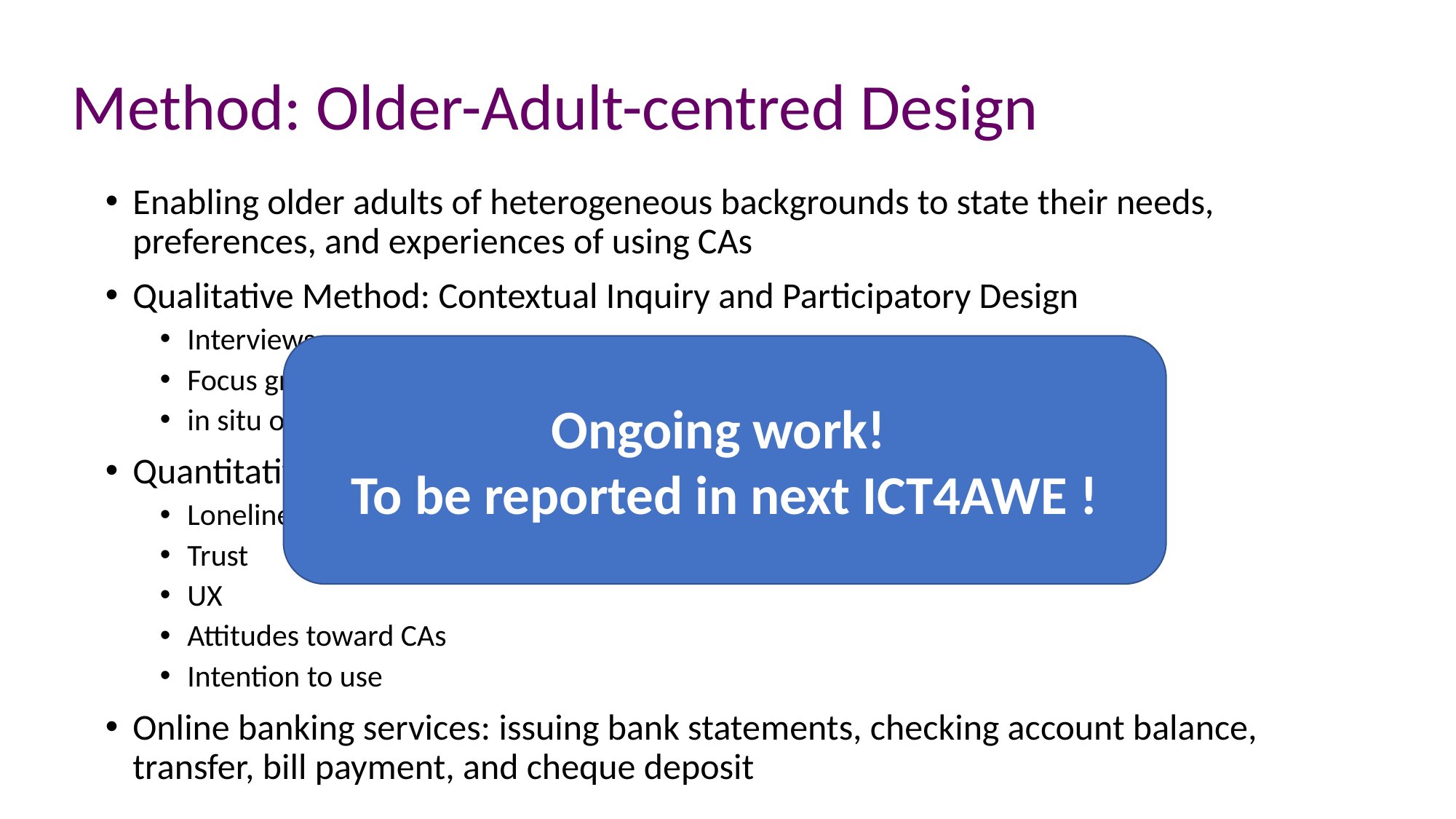

# Method: Older-Adult-centred Design
Enabling older adults of heterogeneous backgrounds to state their needs, preferences, and experiences of using CAs
Qualitative Method: Contextual Inquiry and Participatory Design
Interviews
Focus groups
in situ observations
Quantitative Method: Questionnaire to measure
Loneliness
Trust
UX
Attitudes toward CAs
Intention to use
Online banking services: issuing bank statements, checking account balance, transfer, bill payment, and cheque deposit
Ongoing work!
To be reported in next ICT4AWE !